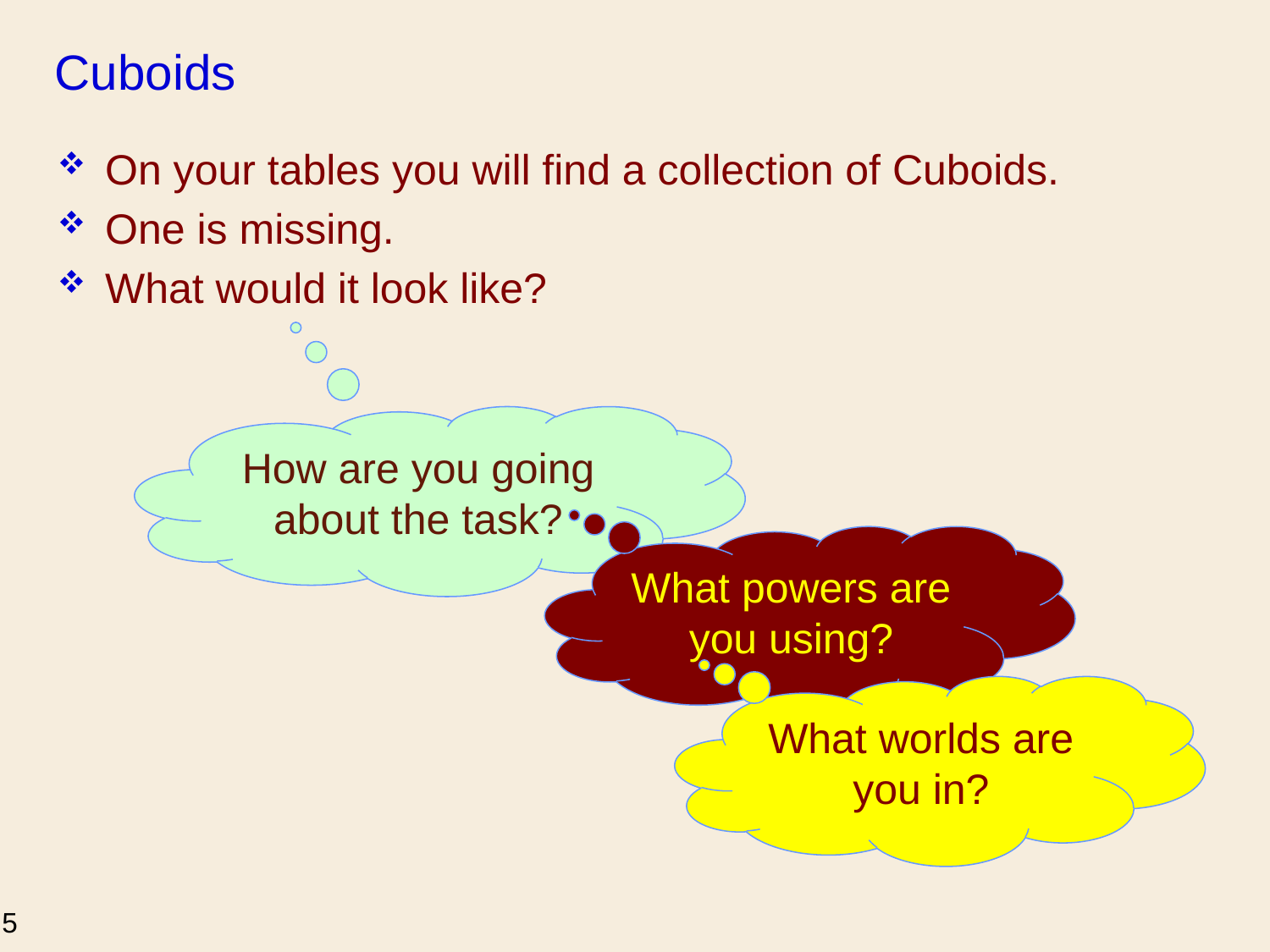

# Cuboids
On your tables you will find a collection of Cuboids.
One is missing.
What would it look like?
How are you going about the task?
What powers are you using?
What worlds are you in?